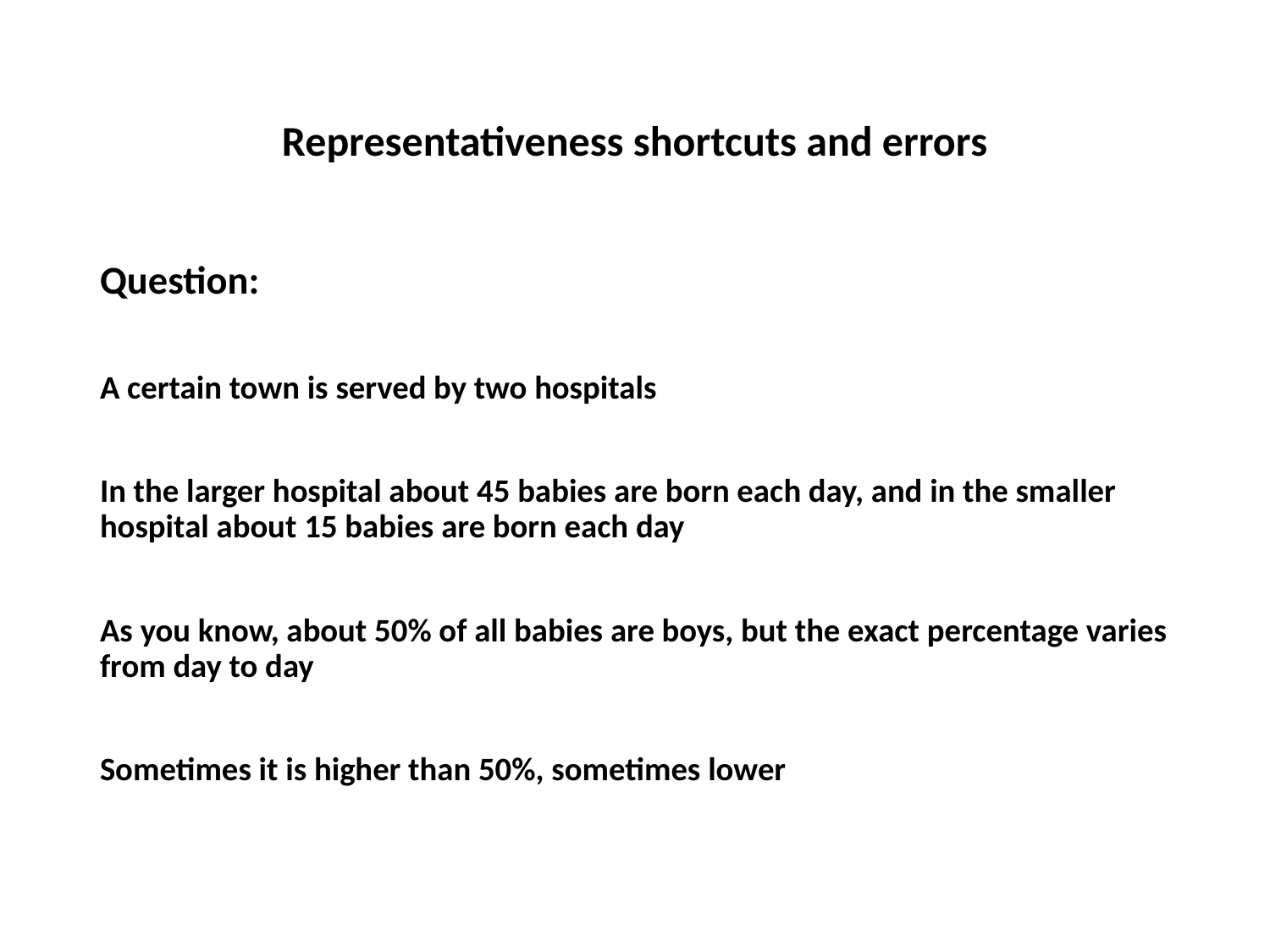

# Representativeness shortcuts and errors
Question:

A certain town is served by two hospitals

In the larger hospital about 45 babies are born each day, and in the smaller hospital about 15 babies are born each day

As you know, about 50% of all babies are boys, but the exact percentage varies from day to day

Sometimes it is higher than 50%, sometimes lower